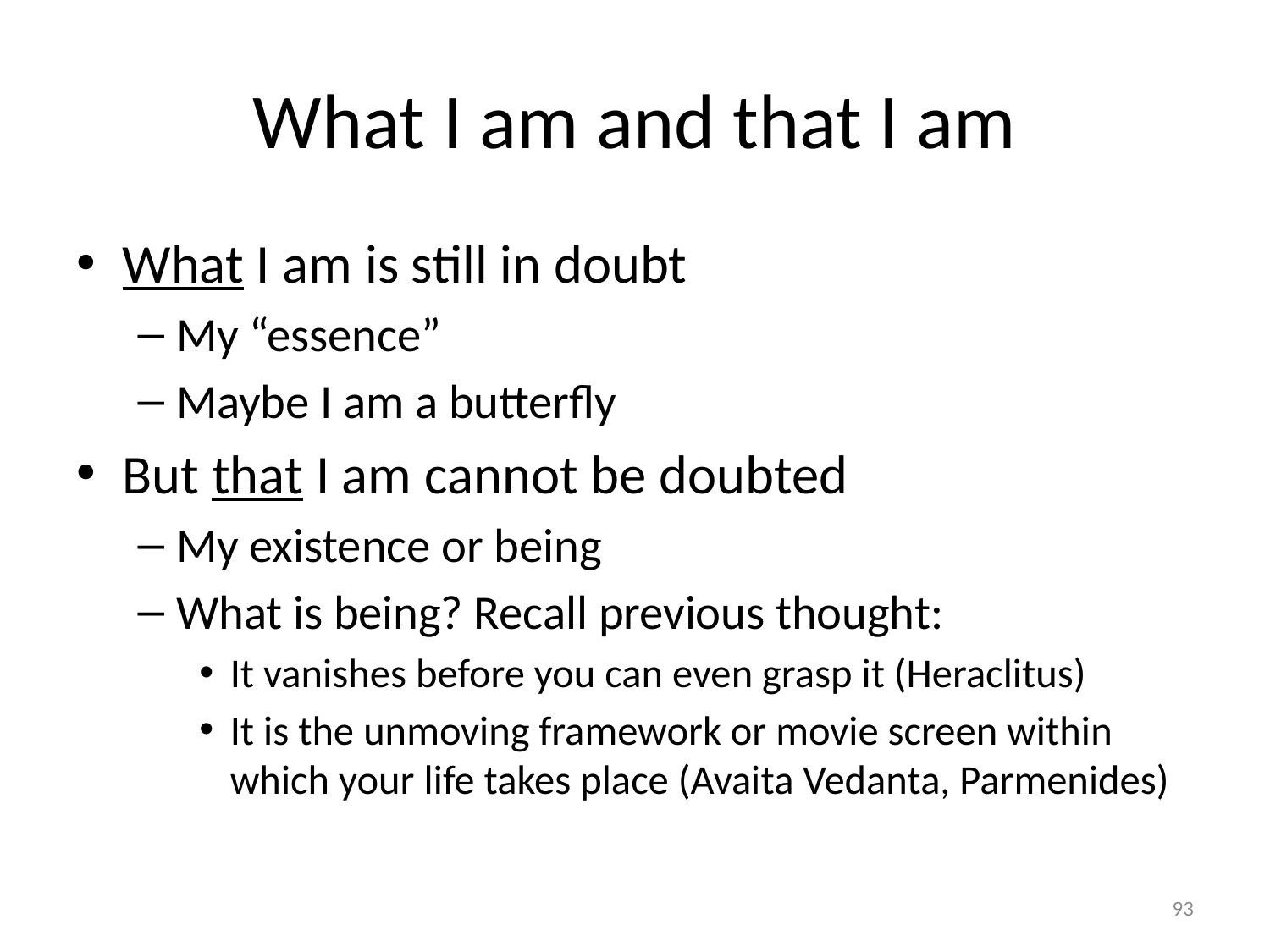

# What I am and that I am
What I am is still in doubt
My “essence”
Maybe I am a butterfly
But that I am cannot be doubted
My existence or being
What is being? Recall previous thought:
It vanishes before you can even grasp it (Heraclitus)
It is the unmoving framework or movie screen within which your life takes place (Avaita Vedanta, Parmenides)
93